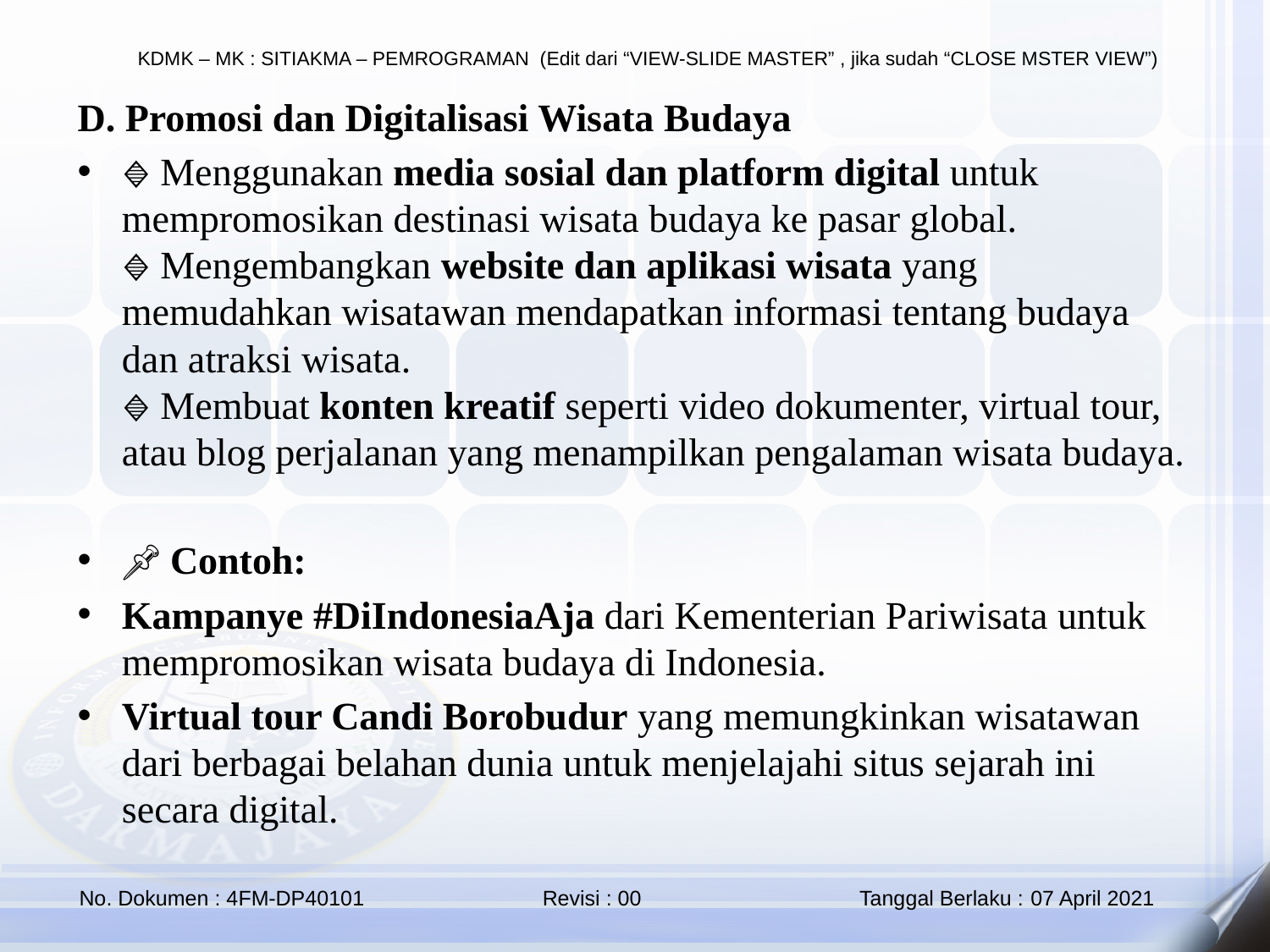

D. Promosi dan Digitalisasi Wisata Budaya
🔹 Menggunakan media sosial dan platform digital untuk mempromosikan destinasi wisata budaya ke pasar global.
🔹 Mengembangkan website dan aplikasi wisata yang memudahkan wisatawan mendapatkan informasi tentang budaya dan atraksi wisata.
🔹 Membuat konten kreatif seperti video dokumenter, virtual tour, atau blog perjalanan yang menampilkan pengalaman wisata budaya.

📌 Contoh:
Kampanye #DiIndonesiaAja dari Kementerian Pariwisata untuk mempromosikan wisata budaya di Indonesia.
Virtual tour Candi Borobudur yang memungkinkan wisatawan dari berbagai belahan dunia untuk menjelajahi situs sejarah ini secara digital.